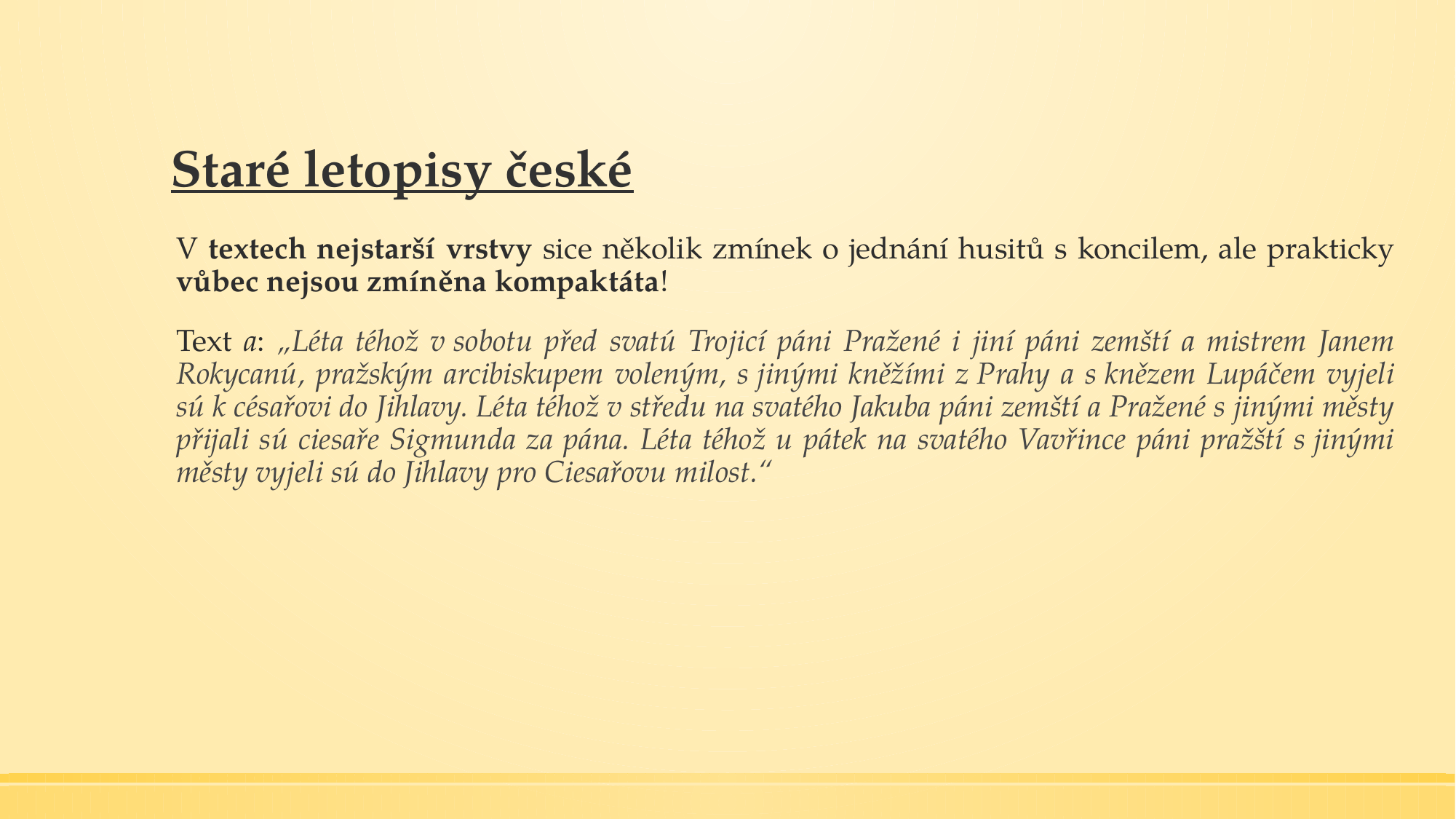

# Staré letopisy české
V textech nejstarší vrstvy sice několik zmínek o jednání husitů s koncilem, ale prakticky vůbec nejsou zmíněna kompaktáta!
Text a: „Léta téhož v sobotu před svatú Trojicí páni Pražené i jiní páni zemští a mistrem Janem Rokycanú, pražským arcibiskupem voleným, s jinými kněžími z Prahy a s knězem Lupáčem vyjeli sú k césařovi do Jihlavy. Léta téhož v středu na svatého Jakuba páni zemští a Pražené s jinými městy přijali sú ciesaře Sigmunda za pána. Léta téhož u pátek na svatého Vavřince páni pražští s jinými městy vyjeli sú do Jihlavy pro Ciesařovu milost.“